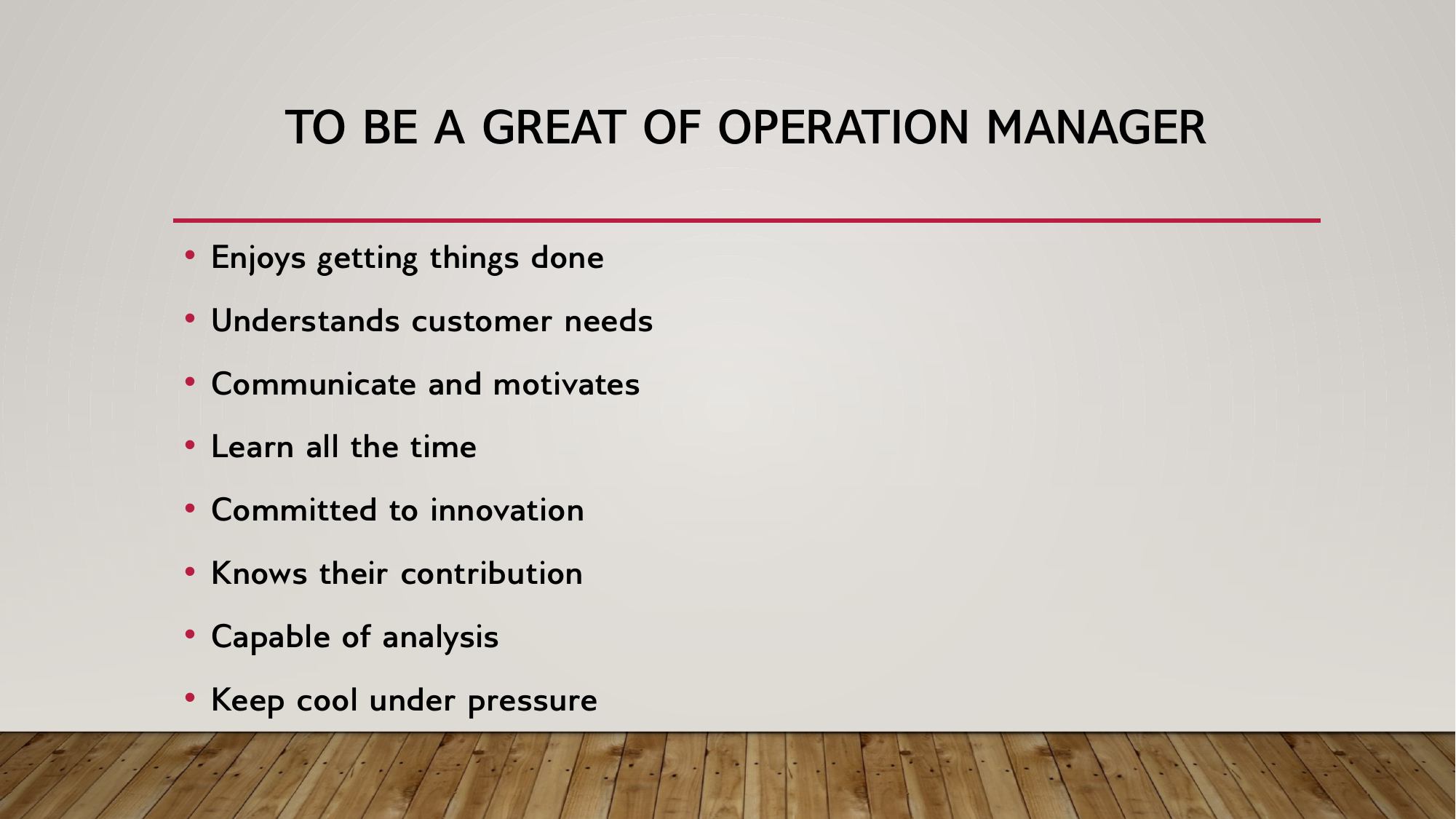

# To be a great of operation manager
Enjoys getting things done
Understands customer needs
Communicate and motivates
Learn all the time
Committed to innovation
Knows their contribution
Capable of analysis
Keep cool under pressure